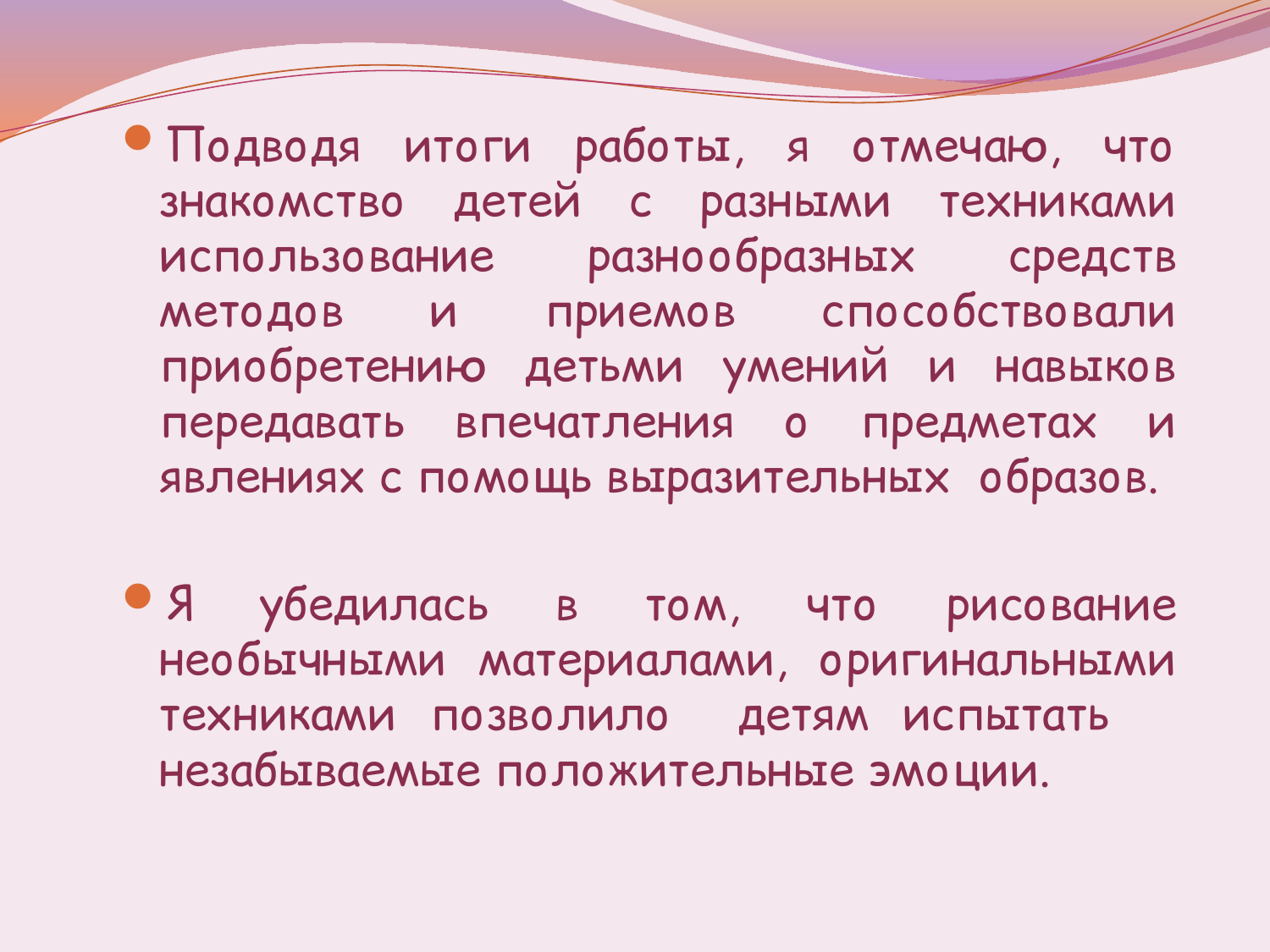

Подводя итоги работы, я отмечаю, что знакомство детей с разными техниками использование разнообразных средств методов и приемов способствовали приобретению детьми умений и навыков передавать впечатления о предметах и явлениях с помощь выразительных  образов.

Я убедилась в том, что рисование необычными материалами, оригинальными техниками позволило  детям испытать   незабываемые положительные эмоции.